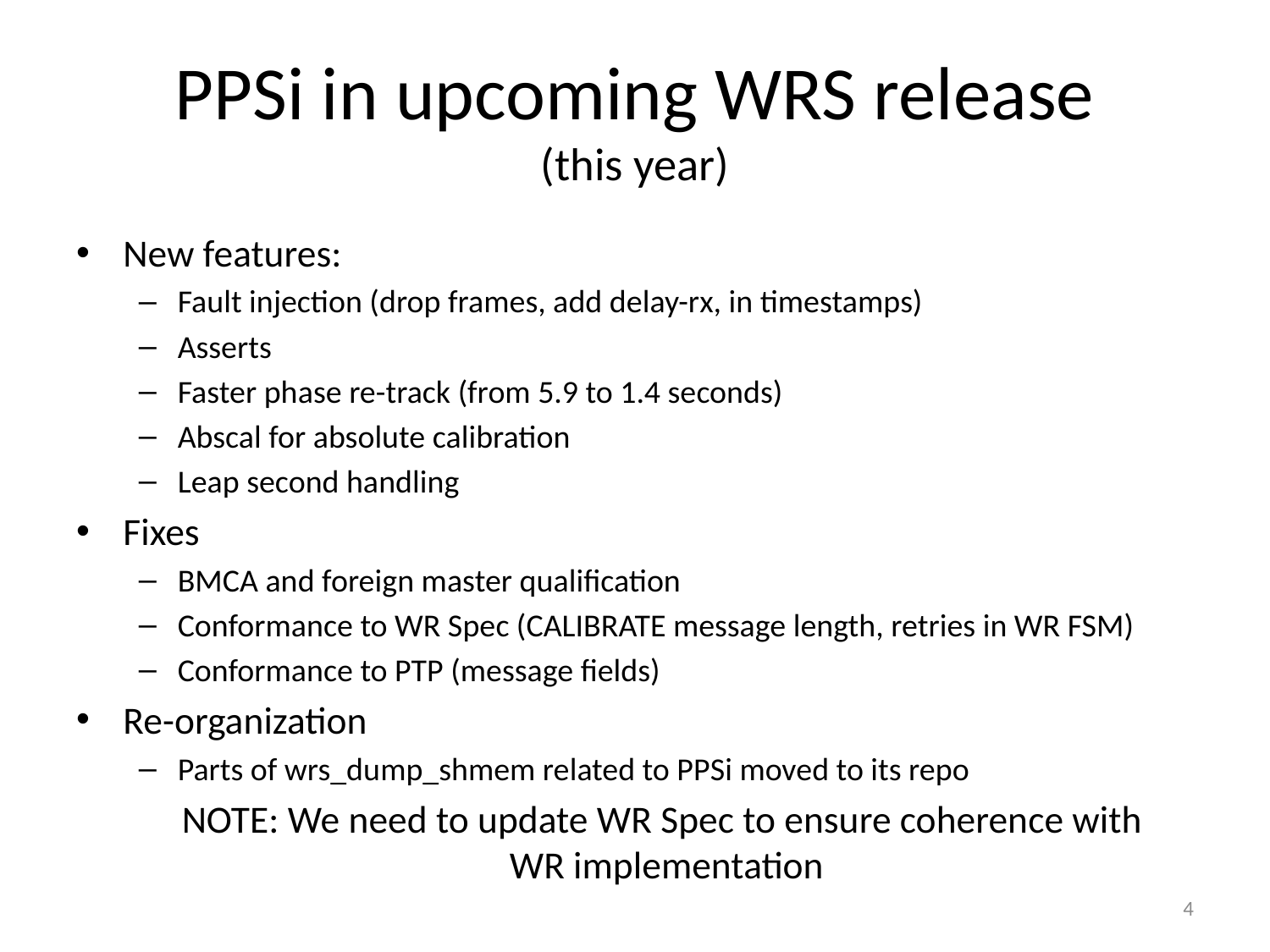

# PPSi in upcoming WRS release (this year)
New features:
Fault injection (drop frames, add delay-rx, in timestamps)
Asserts
Faster phase re-track (from 5.9 to 1.4 seconds)
Abscal for absolute calibration
Leap second handling
Fixes
BMCA and foreign master qualification
Conformance to WR Spec (CALIBRATE message length, retries in WR FSM)
Conformance to PTP (message fields)
Re-organization
Parts of wrs_dump_shmem related to PPSi moved to its repo
NOTE: We need to update WR Spec to ensure coherence with
WR implementation

4